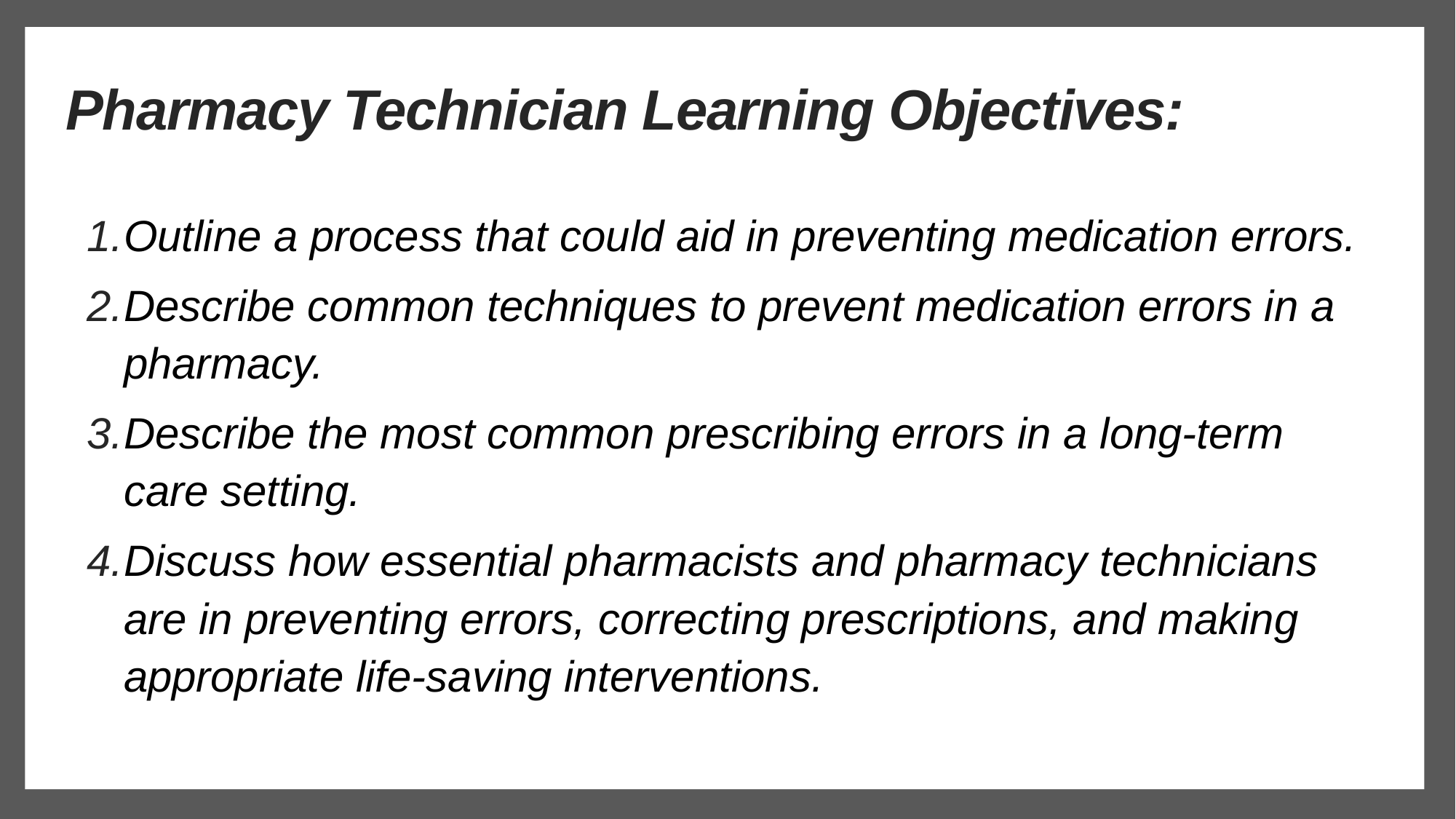

# Pharmacy Technician Learning Objectives:
Outline a process that could aid in preventing medication errors.
Describe common techniques to prevent medication errors in a pharmacy.
Describe the most common prescribing errors in a long-term care setting.
Discuss how essential pharmacists and pharmacy technicians are in preventing errors, correcting prescriptions, and making appropriate life-saving interventions.